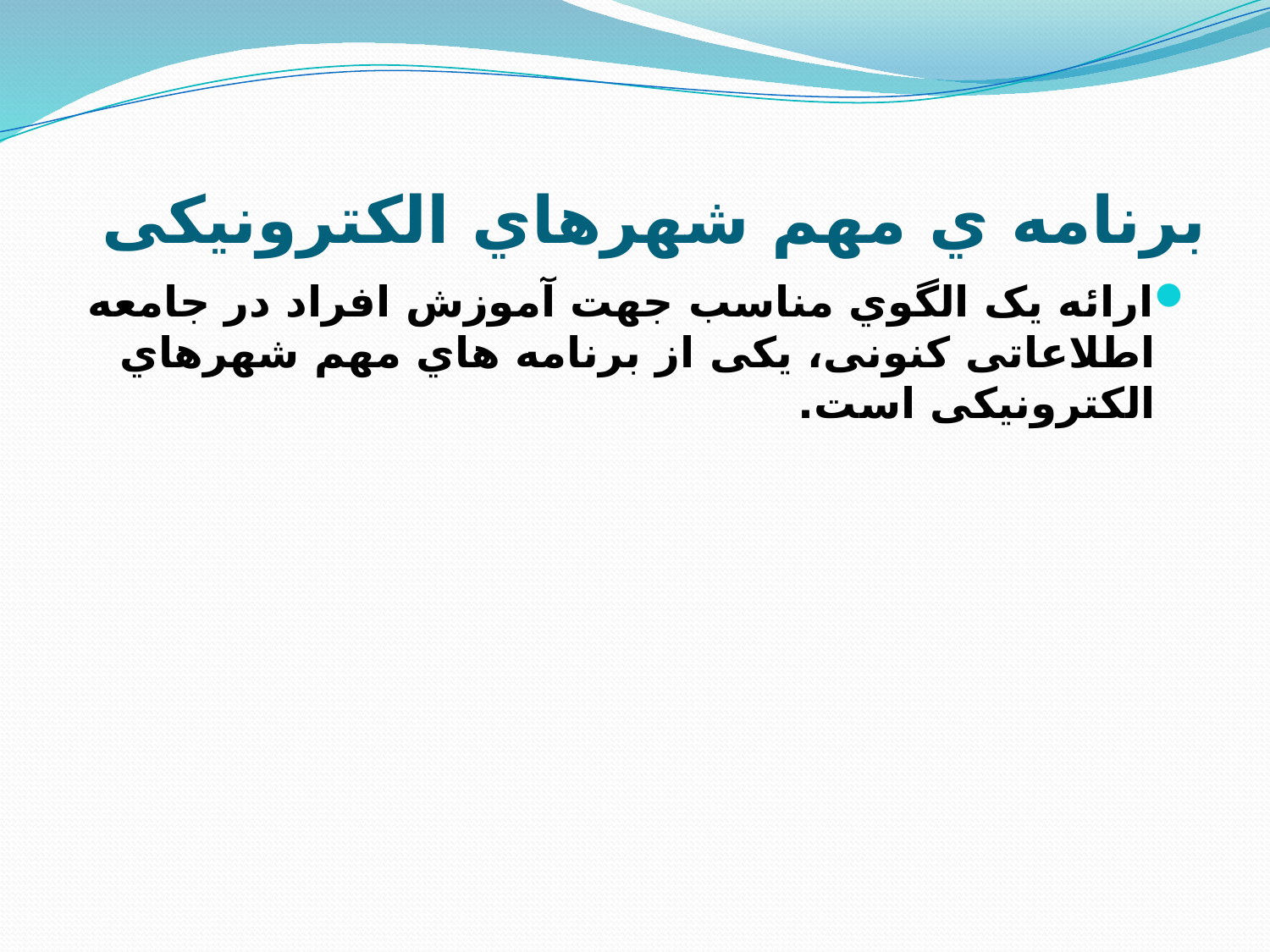

# برنامه ي مهم شهرهاي الکترونیکی
ارائه یک الگوي مناسب جهت آموزش افراد در جامعه اطلاعاتی کنونی، یکی از برنامه هاي مهم شهرهاي الکترونیکی است.